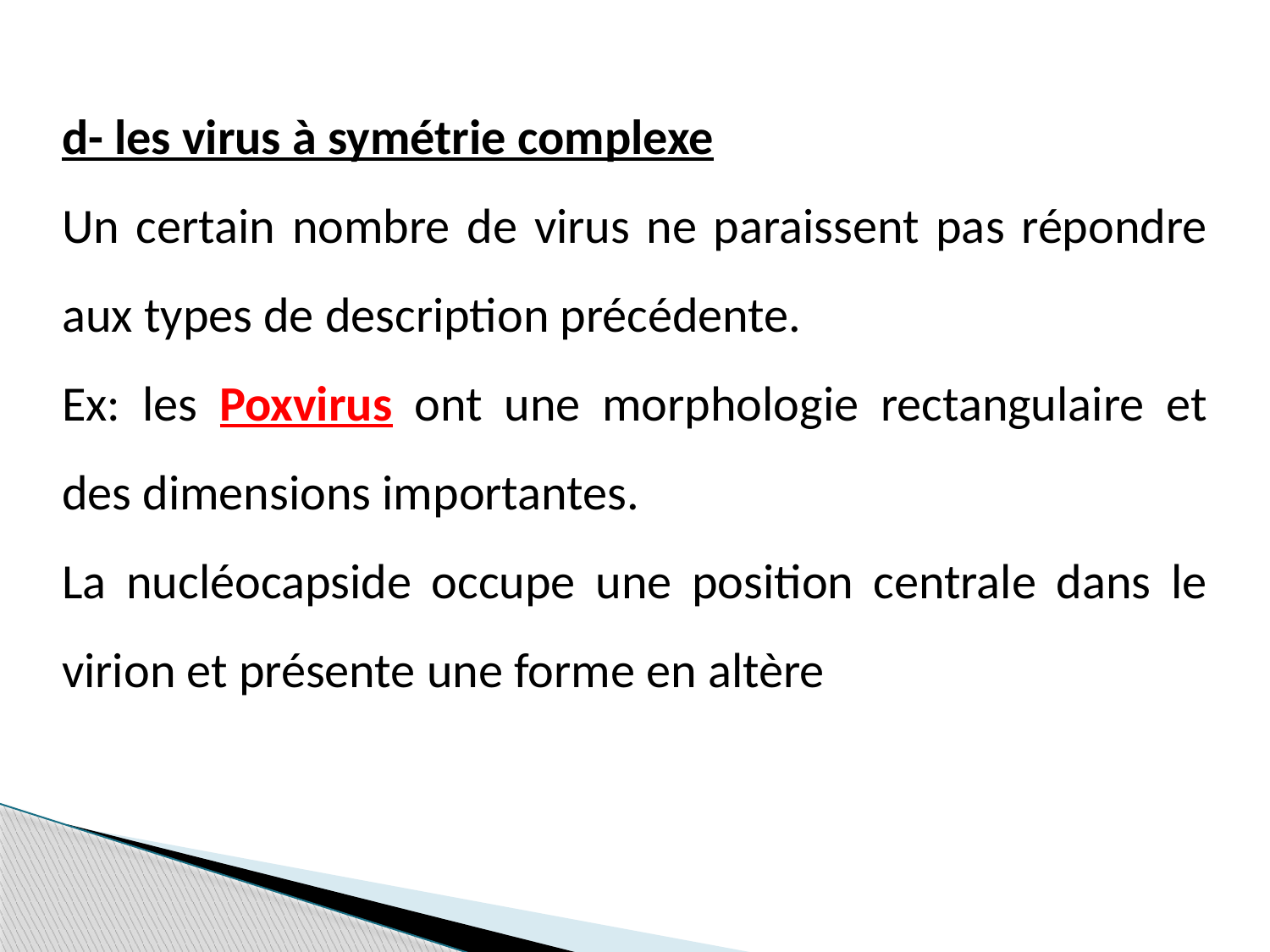

d- les virus à symétrie complexe
Un certain nombre de virus ne paraissent pas répondre aux types de description précédente.
Ex: les Poxvirus ont une morphologie rectangulaire et des dimensions importantes.
La nucléocapside occupe une position centrale dans le virion et présente une forme en altère